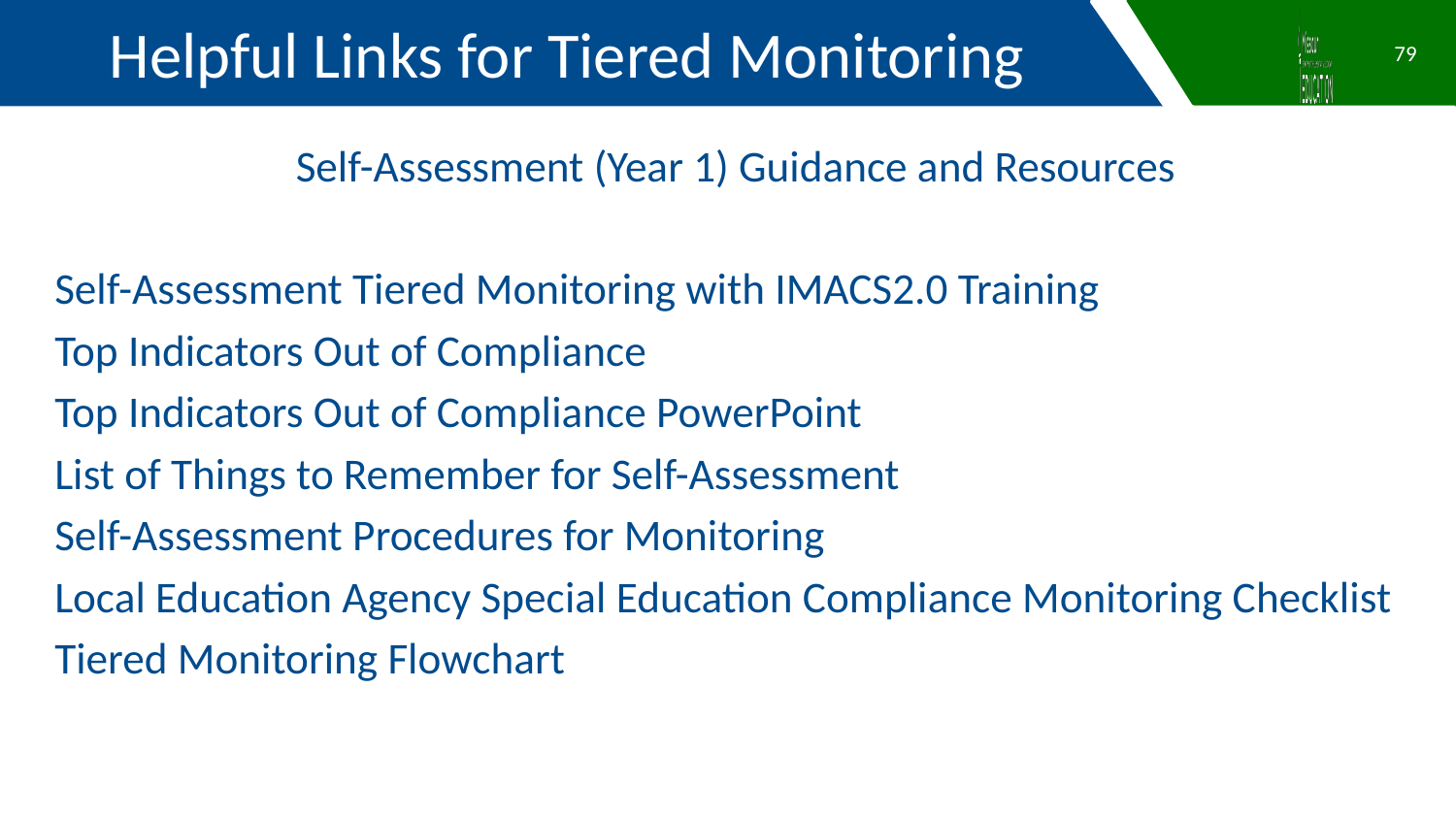

Helpful Links for Tiered Monitoring
79
Self-Assessment (Year 1) Guidance and Resources

Self-Assessment Tiered Monitoring with IMACS2.0 Training
Top Indicators Out of Compliance
Top Indicators Out of Compliance PowerPoint
List of Things to Remember for Self-Assessment
Self-Assessment Procedures for Monitoring
Local Education Agency Special Education Compliance Monitoring Checklist
Tiered Monitoring Flowchart